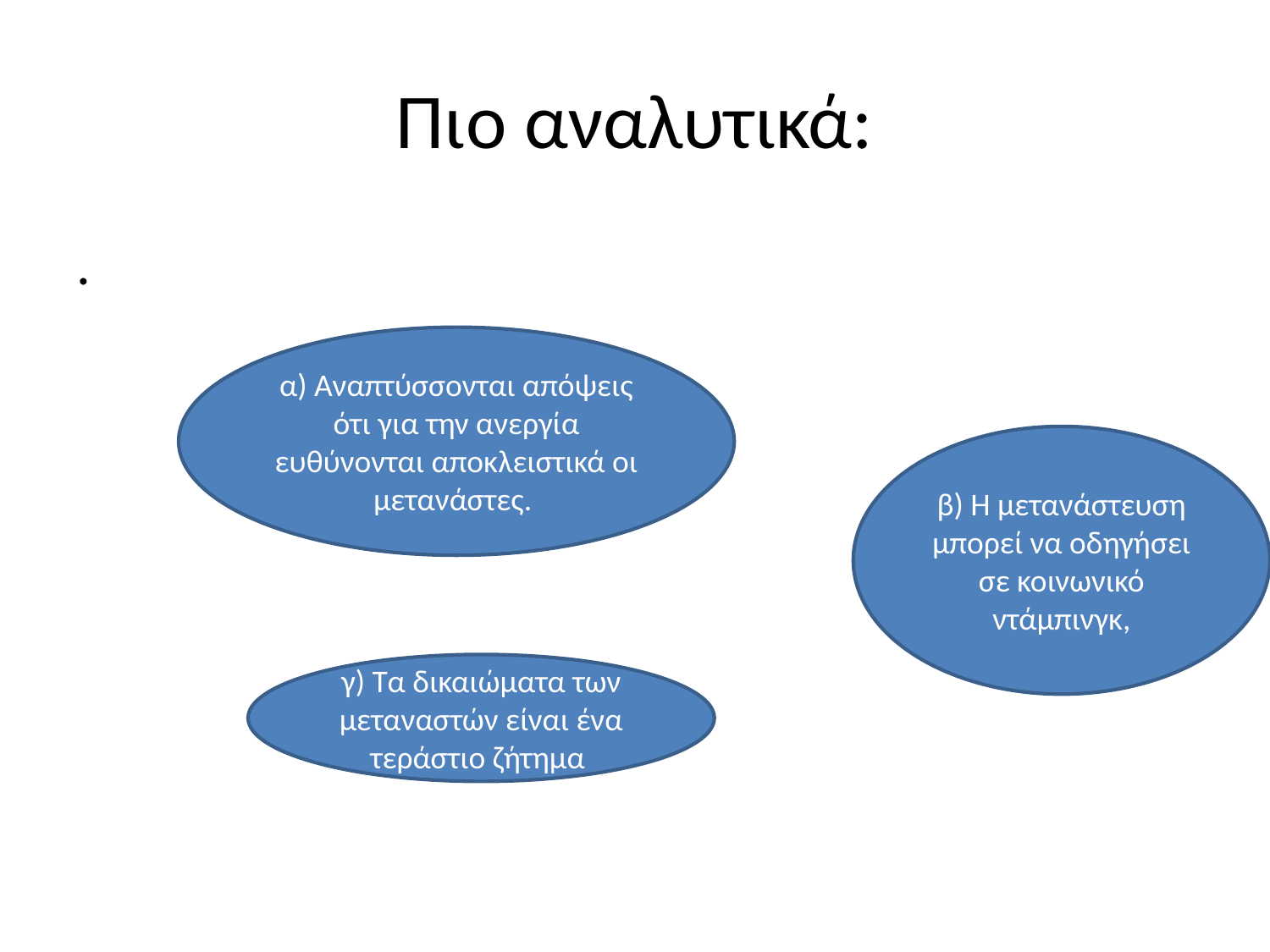

# Πιο αναλυτικά:
.
α) Αναπτύσσονται απόψεις ότι για την ανεργία ευθύνονται αποκλειστικά οι μετανάστες.
β) Η μετανάστευση μπορεί να οδηγήσει σε κοινωνικό ντάμπινγκ,
γ) Τα δικαιώματα των μεταναστών είναι ένα τεράστιο ζήτημα